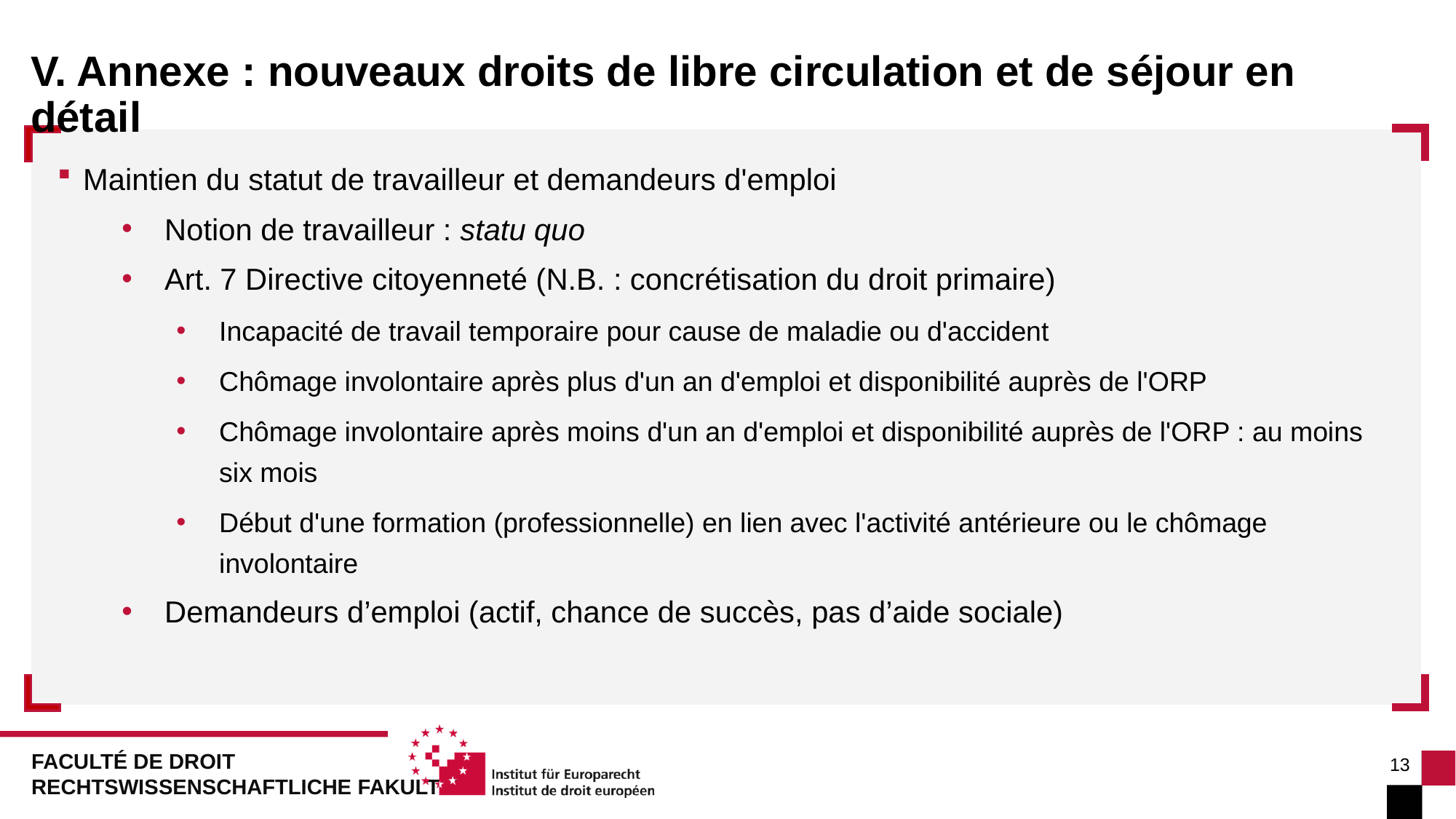

V. Annexe : nouveaux droits de libre circulation et de séjour en détail
Maintien du statut de travailleur et demandeurs d'emploi
Notion de travailleur : statu quo
Art. 7 Directive citoyenneté (N.B. : concrétisation du droit primaire)
Incapacité de travail temporaire pour cause de maladie ou d'accident
Chômage involontaire après plus d'un an d'emploi et disponibilité auprès de l'ORP
Chômage involontaire après moins d'un an d'emploi et disponibilité auprès de l'ORP : au moins six mois
Début d'une formation (professionnelle) en lien avec l'activité antérieure ou le chômage involontaire
Demandeurs d’emploi (actif, chance de succès, pas d’aide sociale)
13